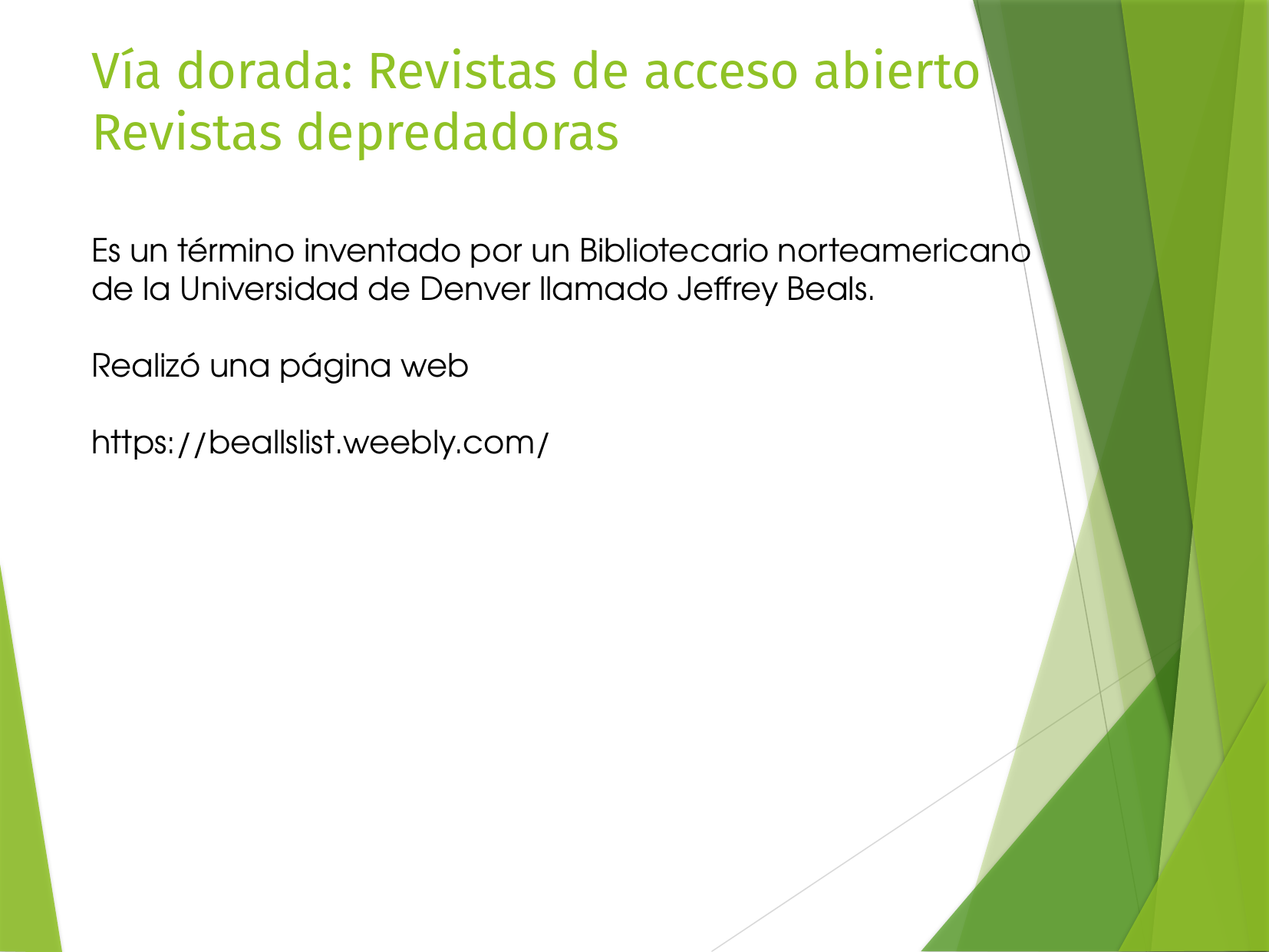

Vía dorada: Revistas de acceso abierto
Revistas depredadoras
Es un término inventado por un Bibliotecario norteamericano de la Universidad de Denver llamado Jeffrey Beals.

Realizó una página web

https://beallslist.weebly.com/